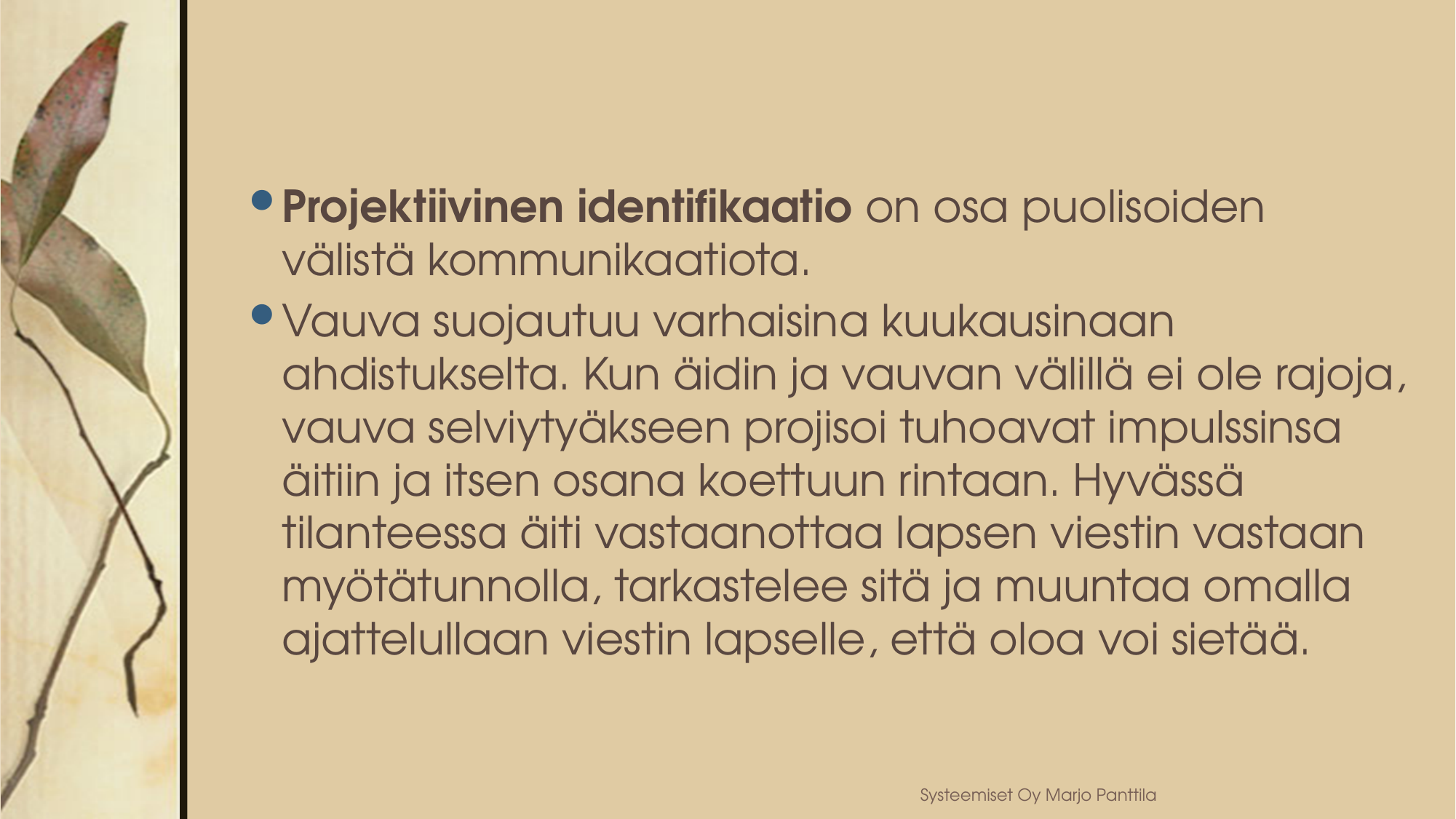

#
Projektiivinen identifikaatio on osa puolisoiden välistä kommunikaatiota.
Vauva suojautuu varhaisina kuukausinaan ahdistukselta. Kun äidin ja vauvan välillä ei ole rajoja, vauva selviytyäkseen projisoi tuhoavat impulssinsa äitiin ja itsen osana koettuun rintaan. Hyvässä tilanteessa äiti vastaanottaa lapsen viestin vastaan myötätunnolla, tarkastelee sitä ja muuntaa omalla ajattelullaan viestin lapselle, että oloa voi sietää.

Systeemiset Oy Marjo Panttila